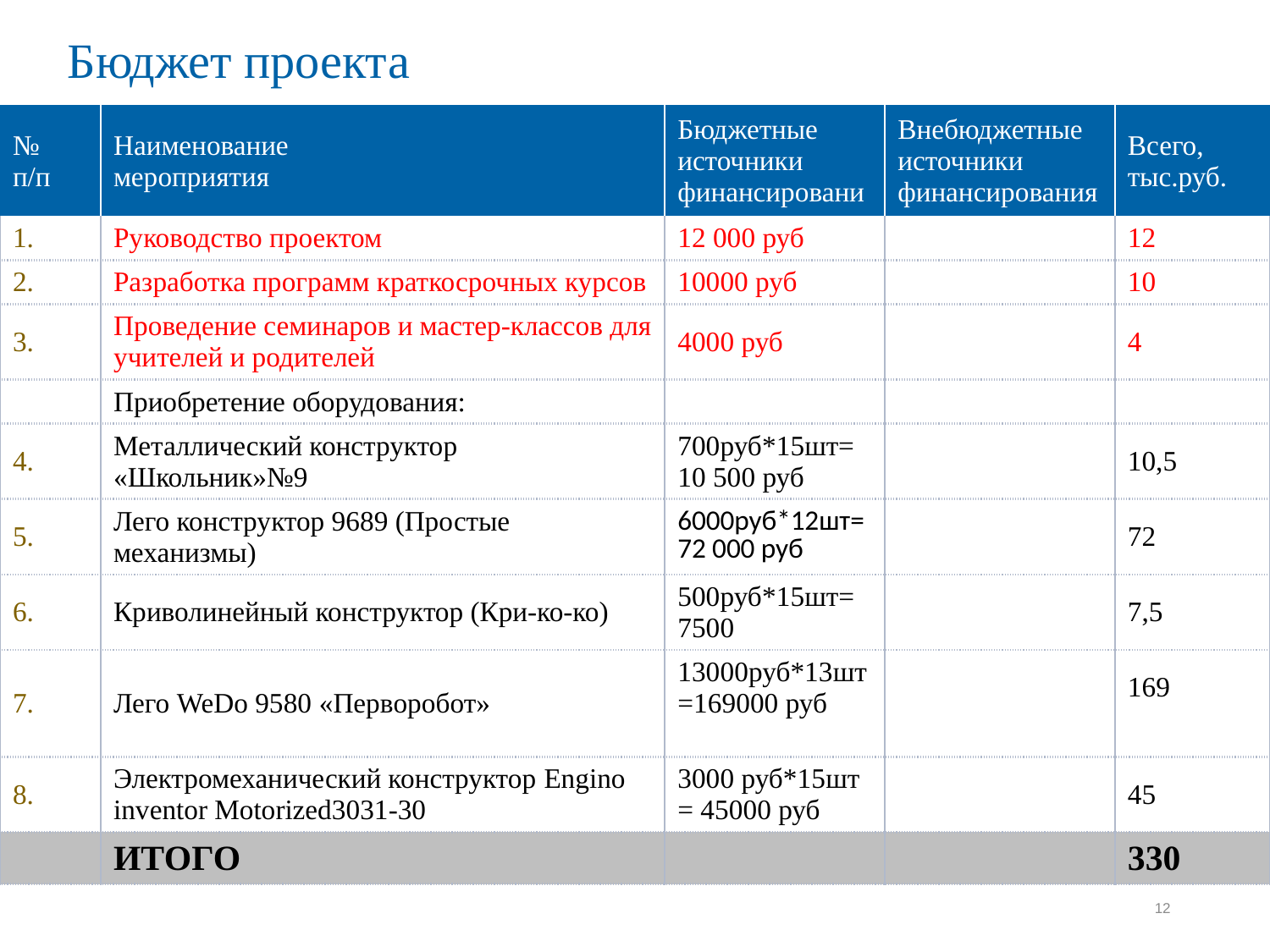

Бюджет проекта
| № п/п | Наименование мероприятия | Бюджетные источники финансировани | Внебюджетные источники финансирования | Всего, тыс.руб. |
| --- | --- | --- | --- | --- |
| 1. | Руководство проектом | 12 000 руб |  | 12 |
| 2. | Разработка программ краткосрочных курсов | 10000 руб |  | 10 |
| 3. | Проведение семинаров и мастер-классов для учителей и родителей | 4000 руб |  | 4 |
|  | Приобретение оборудования: |  |  |  |
| 4. | Металлический конструктор «Школьник»№9 | 700руб\*15шт= 10 500 руб |  | 10,5 |
| 5. | Лего конструктор 9689 (Простые механизмы) | 6000руб\*12шт=72 000 руб |  | 72 |
| 6. | Криволинейный конструктор (Кри-ко-ко) | 500руб\*15шт= 7500 |  | 7,5 |
| 7. | Лего WeDo 9580 «Перворобот» | 13000руб\*13шт=169000 руб |  | 169 |
| 8. | Электромеханический конструктор Engino inventor Motorized3031-30 | 3000 руб\*15шт = 45000 руб |  | 45 |
|  | ИТОГО |  |  | 330 |
12